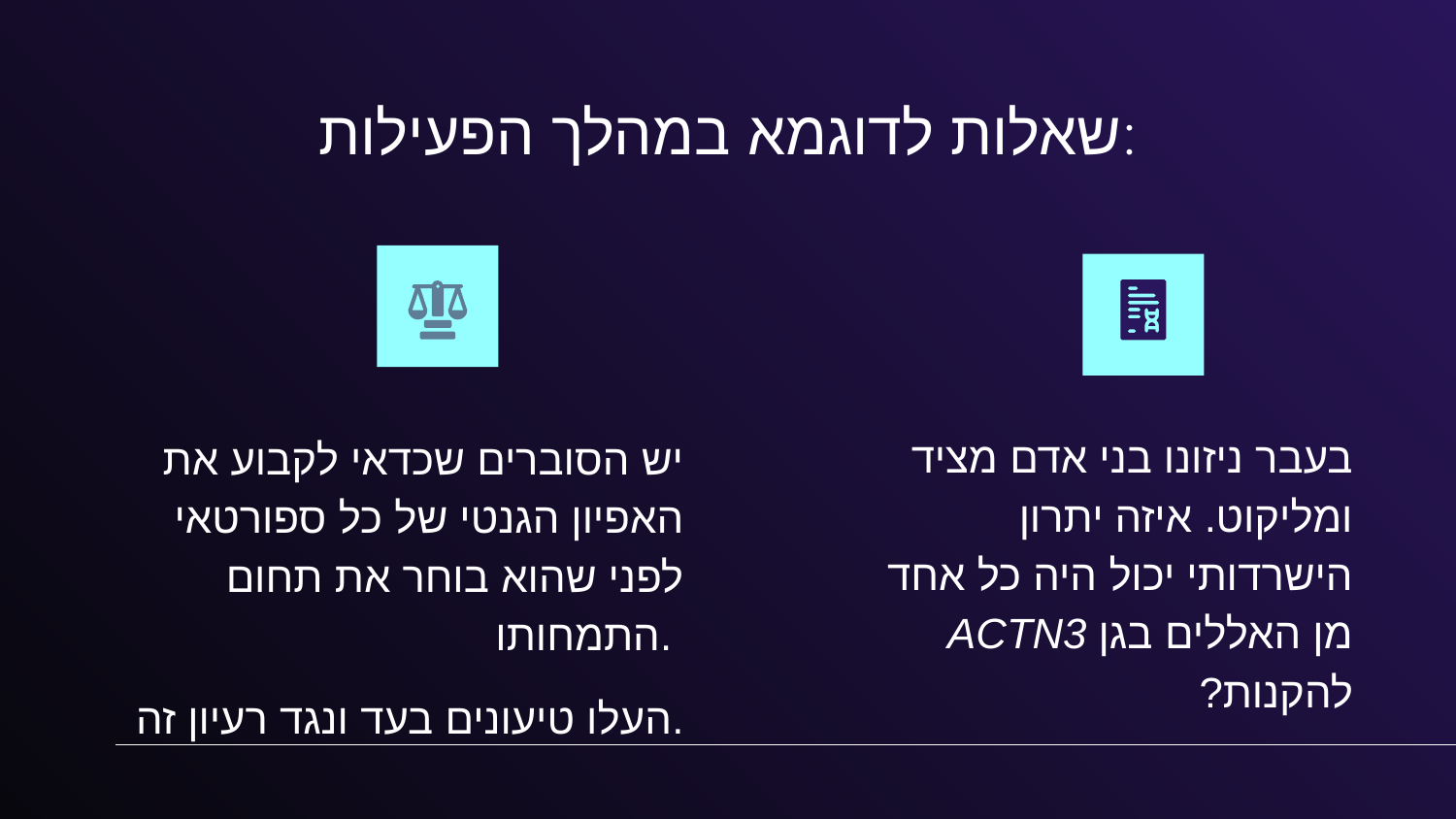

# שאלות לדוגמא במהלך הפעילות:

בעבר ניזונו בני אדם מציד ומליקוט. איזה יתרון הישרדותי יכול היה כל אחד מן האללים בגן ACTN3  להקנות?
יש הסוברים שכדאי לקבוע את האפיון הגנטי של כל ספורטאי לפני שהוא בוחר את תחום התמחותו.
העלו טיעונים בעד ונגד רעיון זה.